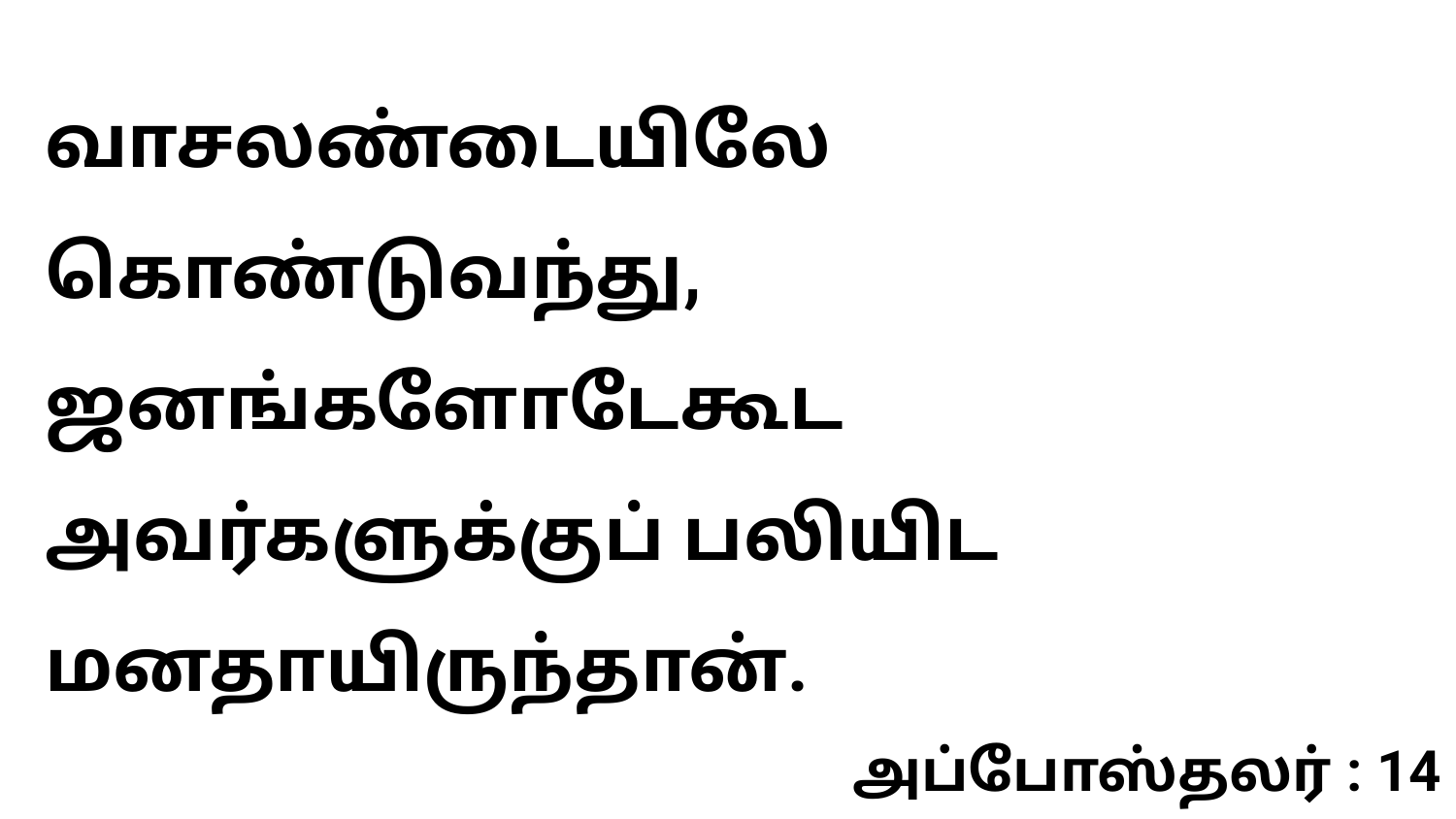

வாசலண்டையிலே கொண்டுவந்து, ஜனங்களோடேகூட அவர்களுக்குப் பலியிட மனதாயிருந்தான்.
அப்போஸ்தலர் : 14